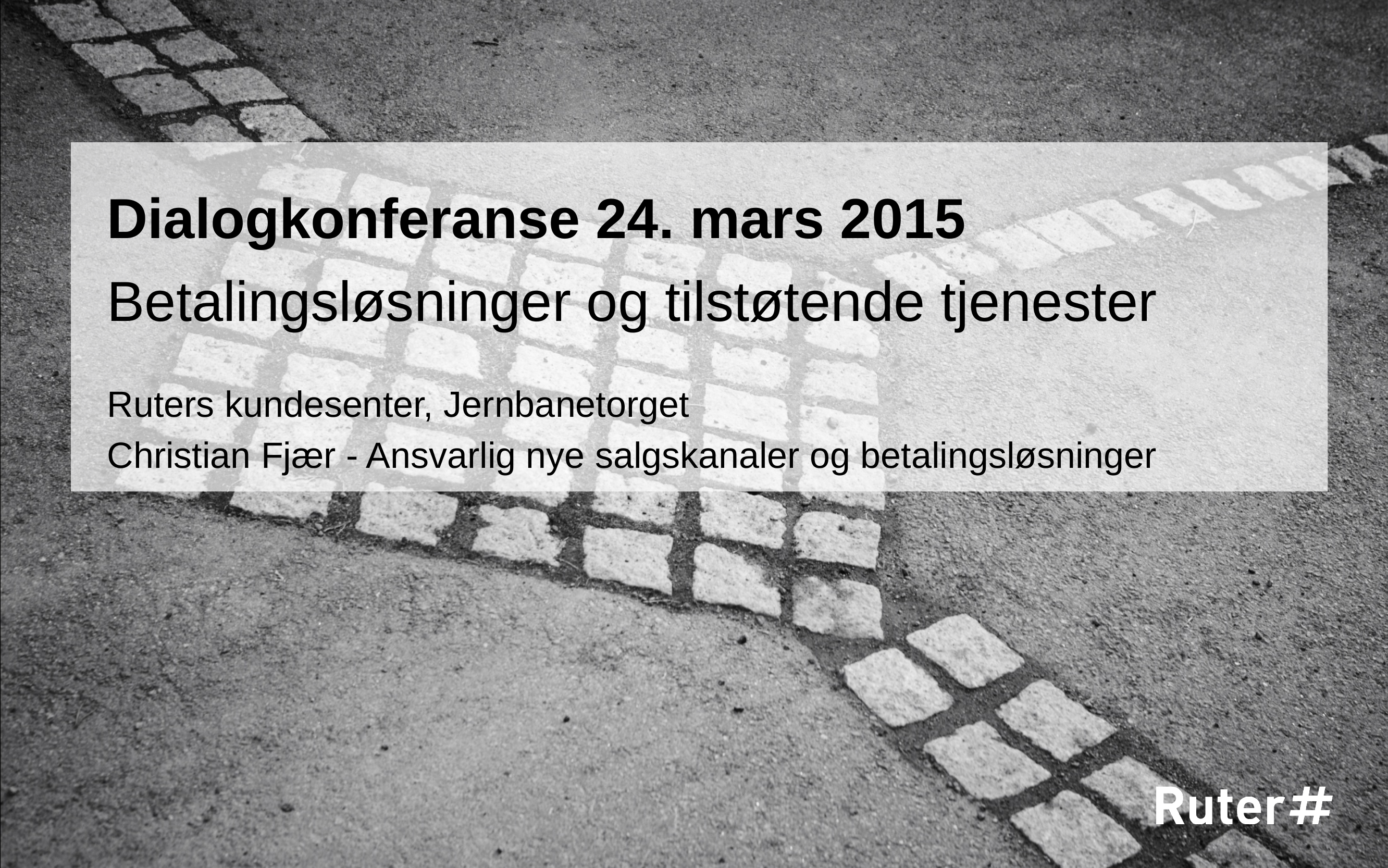

# Dialogkonferanse 24. mars 2015
Betalingsløsninger og tilstøtende tjenester
Ruters kundesenter, Jernbanetorget
Christian Fjær - Ansvarlig nye salgskanaler og betalingsløsninger